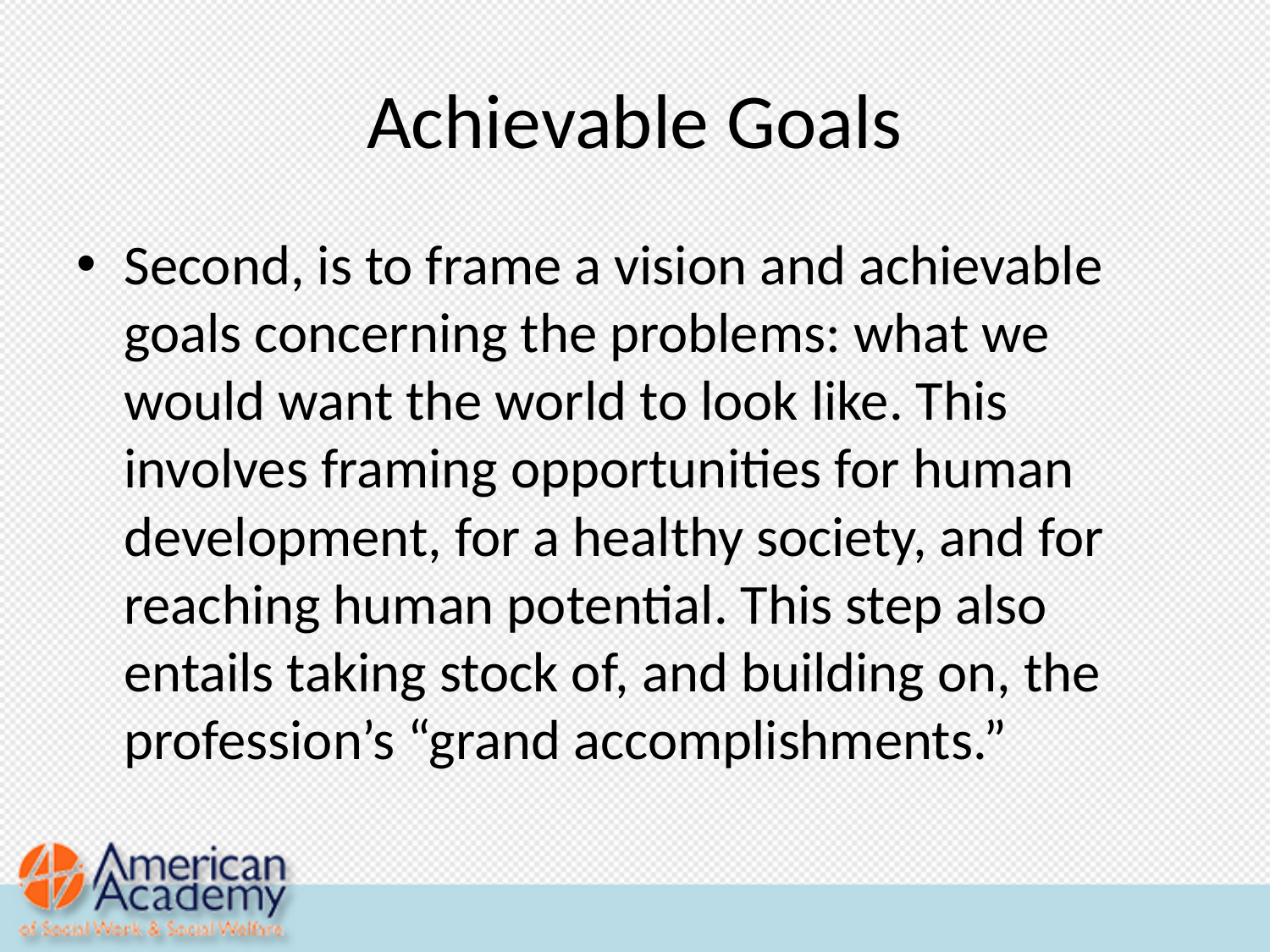

# Achievable Goals
Second, is to frame a vision and achievable goals concerning the problems: what we would want the world to look like. This involves framing opportunities for human development, for a healthy society, and for reaching human potential. This step also entails taking stock of, and building on, the profession’s “grand accomplishments.”